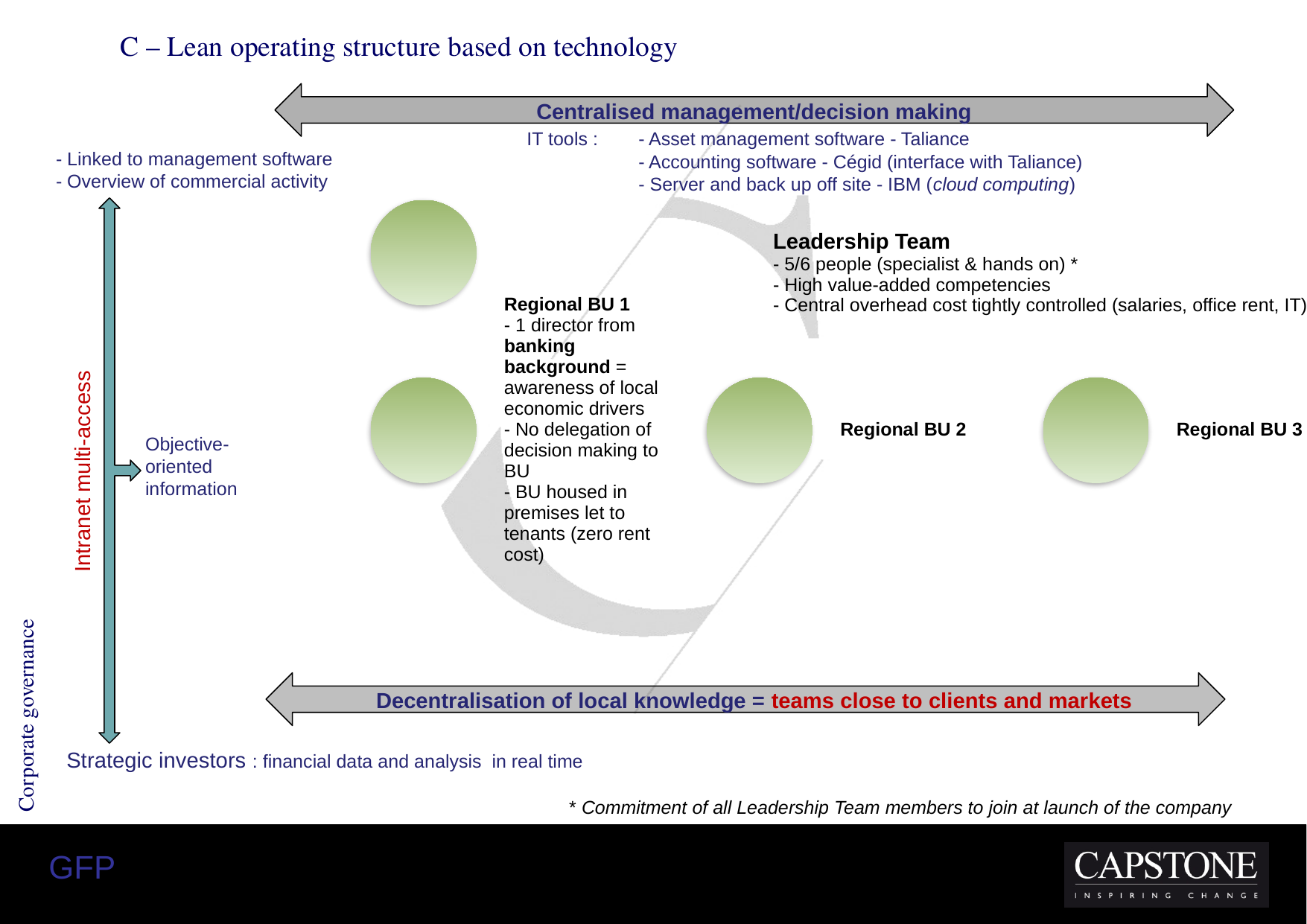

C – Lean operating structure based on technology

Centralised management/decision making
		IT tools :	- Asset management software - Taliance
			- Accounting software - Cégid (interface with Taliance)
			- Server and back up off site - IBM (cloud computing)
- Linked to management software
- Overview of commercial activity
Leadership Team
- 5/6 people (specialist & hands on) *
- High value-added competencies
- Central overhead cost tightly controlled (salaries, office rent, IT)
Regional BU 1
- 1 director from banking background = awareness of local economic drivers
- No delegation of decision making to BU
- BU housed in premises let to tenants (zero rent cost)
Regional BU 3
Regional BU 2
Objective-oriented information

Intranet multi-access

Corporate governance
Decentralisation of local knowledge = teams close to clients and markets
Strategic investors : financial data and analysis  in real time
* Commitment of all Leadership Team members to join at launch of the company